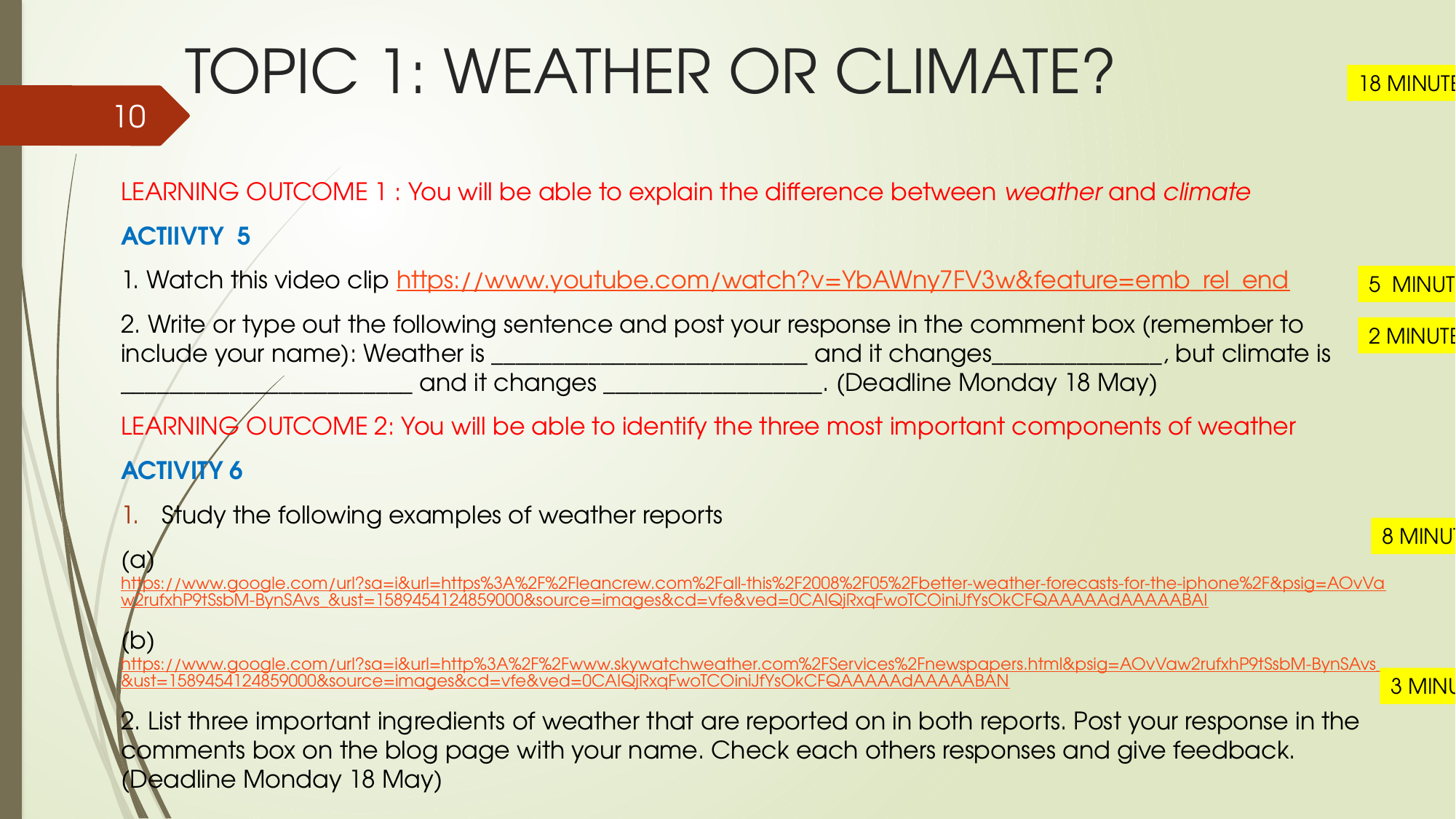

# TOPIC 1: WEATHER OR CLIMATE?
18 MINUTES
10
LEARNING OUTCOME 1 : You will be able to explain the difference between weather and climate
ACTIIVTY  5
1. Watch this video clip https://www.youtube.com/watch?v=YbAWny7FV3w&feature=emb_rel_end
2. Write or type out the following sentence and post your response in the comment box (remember to include your name): Weather is __________________________ and it changes______________, but climate is ________________________ and it changes __________________. (Deadline Monday 18 May)
LEARNING OUTCOME 2: You will be able to identify the three most important components of weather
ACTIVITY 6
Study the following examples of weather reports
(a) https://www.google.com/url?sa=i&url=https%3A%2F%2Fleancrew.com%2Fall-this%2F2008%2F05%2Fbetter-weather-forecasts-for-the-iphone%2F&psig=AOvVaw2rufxhP9tSsbM-BynSAvs_&ust=1589454124859000&source=images&cd=vfe&ved=0CAIQjRxqFwoTCOiniJfYsOkCFQAAAAAdAAAAABAI
(b) https://www.google.com/url?sa=i&url=http%3A%2F%2Fwww.skywatchweather.com%2FServices%2Fnewspapers.html&psig=AOvVaw2rufxhP9tSsbM-BynSAvs_&ust=1589454124859000&source=images&cd=vfe&ved=0CAIQjRxqFwoTCOiniJfYsOkCFQAAAAAdAAAAABAN
2. List three important ingredients of weather that are reported on in both reports. Post your response in the comments box on the blog page with your name. Check each others responses and give feedback. (Deadline Monday 18 May)

5  MINUTES
2 MINUTES
8 MINUTES
3 MINUTES